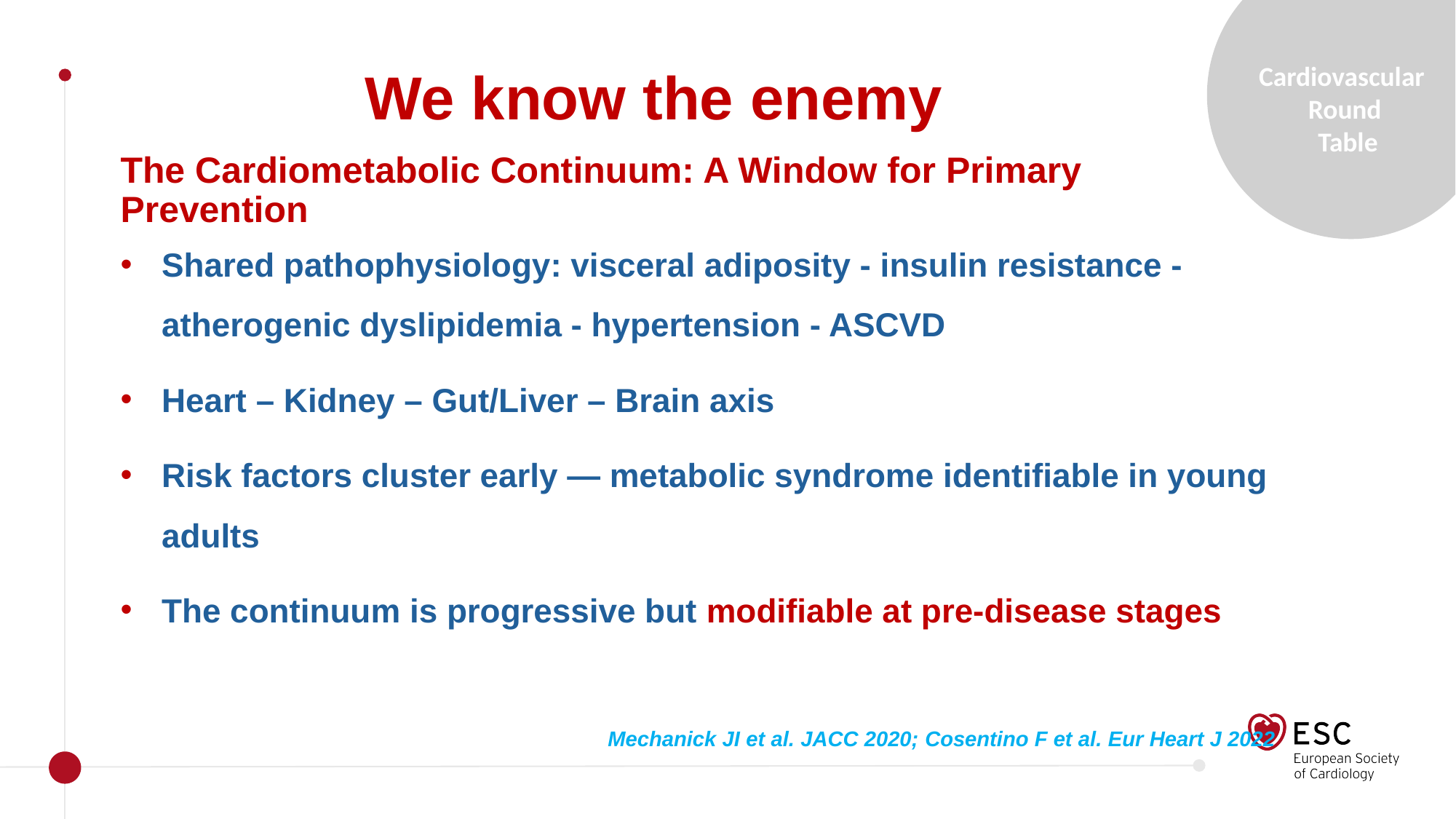

We know the enemy

The Cardiometabolic Continuum: A Window for Primary Prevention

Shared pathophysiology: visceral adiposity - insulin resistance - atherogenic dyslipidemia - hypertension - ASCVD
Heart – Kidney – Gut/Liver – Brain axis
Risk factors cluster early — metabolic syndrome identifiable in young adults
The continuum is progressive but modifiable at pre-disease stages
Mechanick JI et al. JACC 2020; Cosentino F et al. Eur Heart J 2022